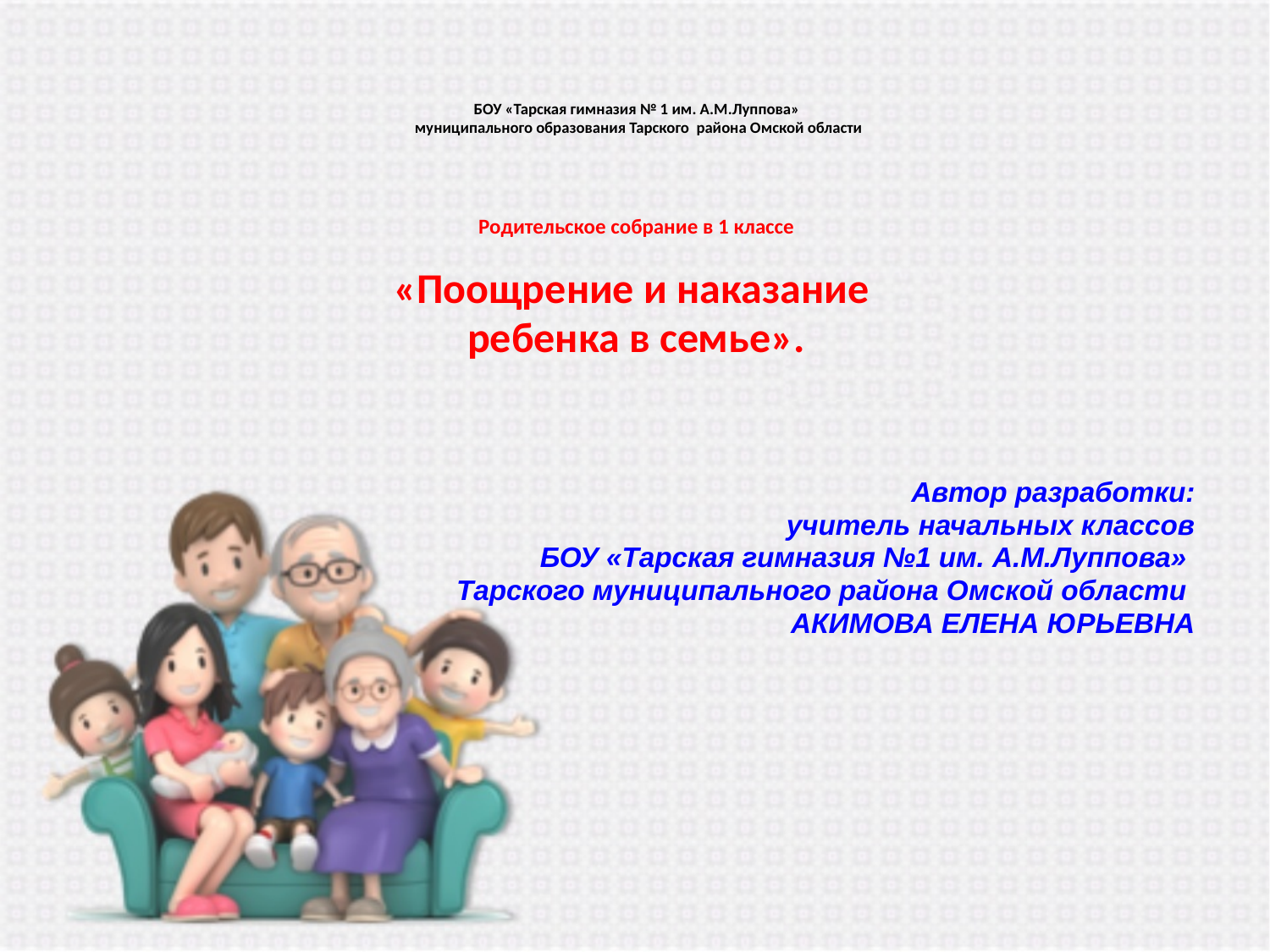

БОУ «Тарская гимназия № 1 им. А.М.Луппова»
 муниципального образования Тарского  района Омской области

Родительское собрание в 1 классе

«Поощрение и наказание
ребенка в семье».

                                                    Автор разработки:
                                            учитель начальных классов
БОУ «Тарская гимназия №1 им. А.М.Луппова»
Тарского муниципального района Омской области
                                      АКИМОВА ЕЛЕНА ЮРЬЕВНА